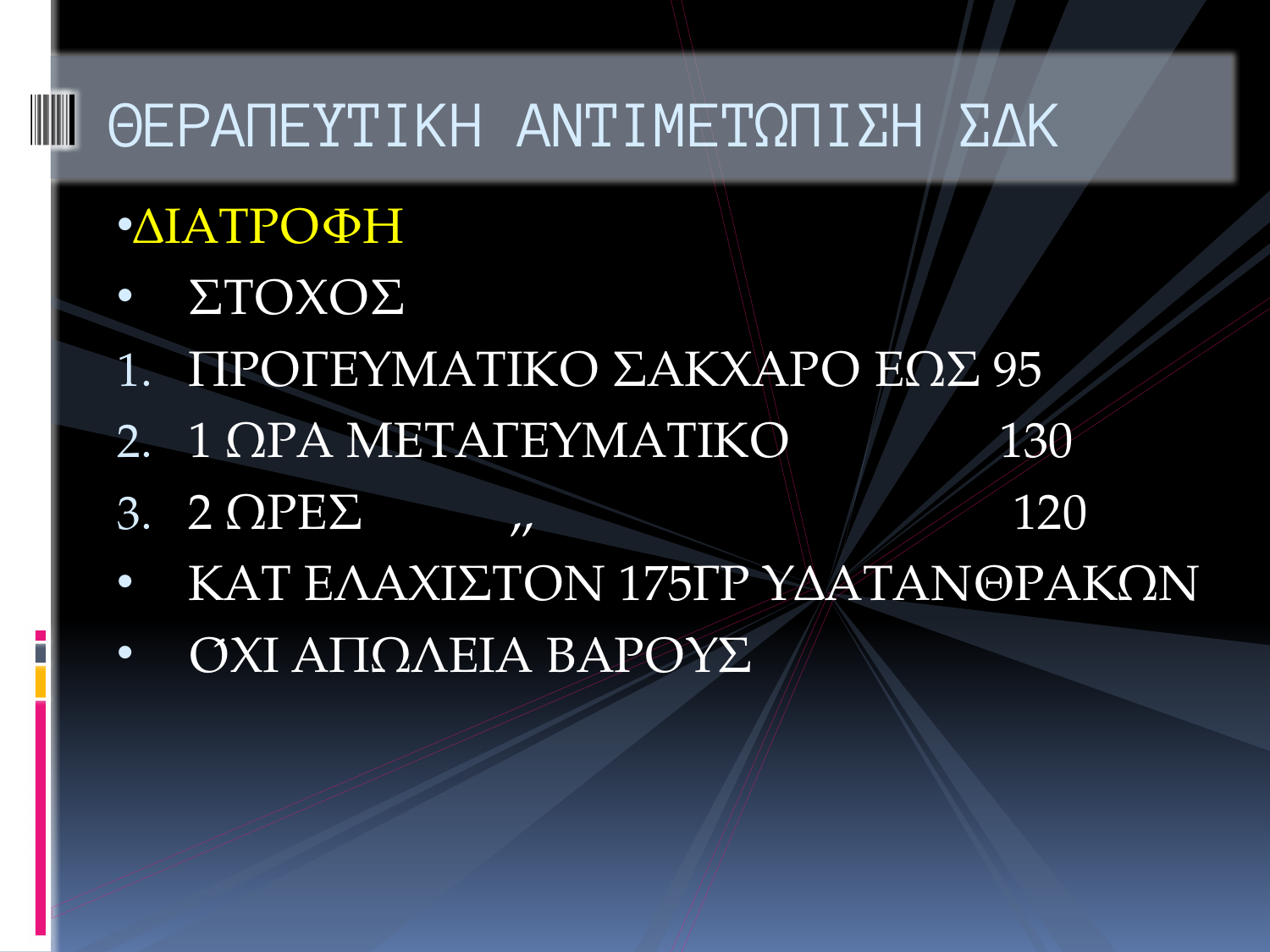

# ΘΕΡΑΠΕΥΤΙΚΗ ΑΝΤΙΜΕΤΩΠΙΣΗ ΣΔΚ
ΔΙΑΤΡΟΦΗ
ΣΤΟΧΟΣ
ΠΡΟΓΕΥΜΑΤΙΚΟ ΣΑΚΧΑΡΟ ΕΩΣ 95
1 ΩΡΑ ΜΕΤΑΓΕΥΜΑΤΙΚΟ                 130
2 ΩΡΕΣ            ,,                                       120
ΚΑΤ ΕΛΑΧΙΣΤΟΝ 175ΓΡ ΥΔΑΤΑΝΘΡΑΚΩΝ
ΌΧΙ ΑΠΩΛΕΙΑ ΒΑΡΟΥΣ